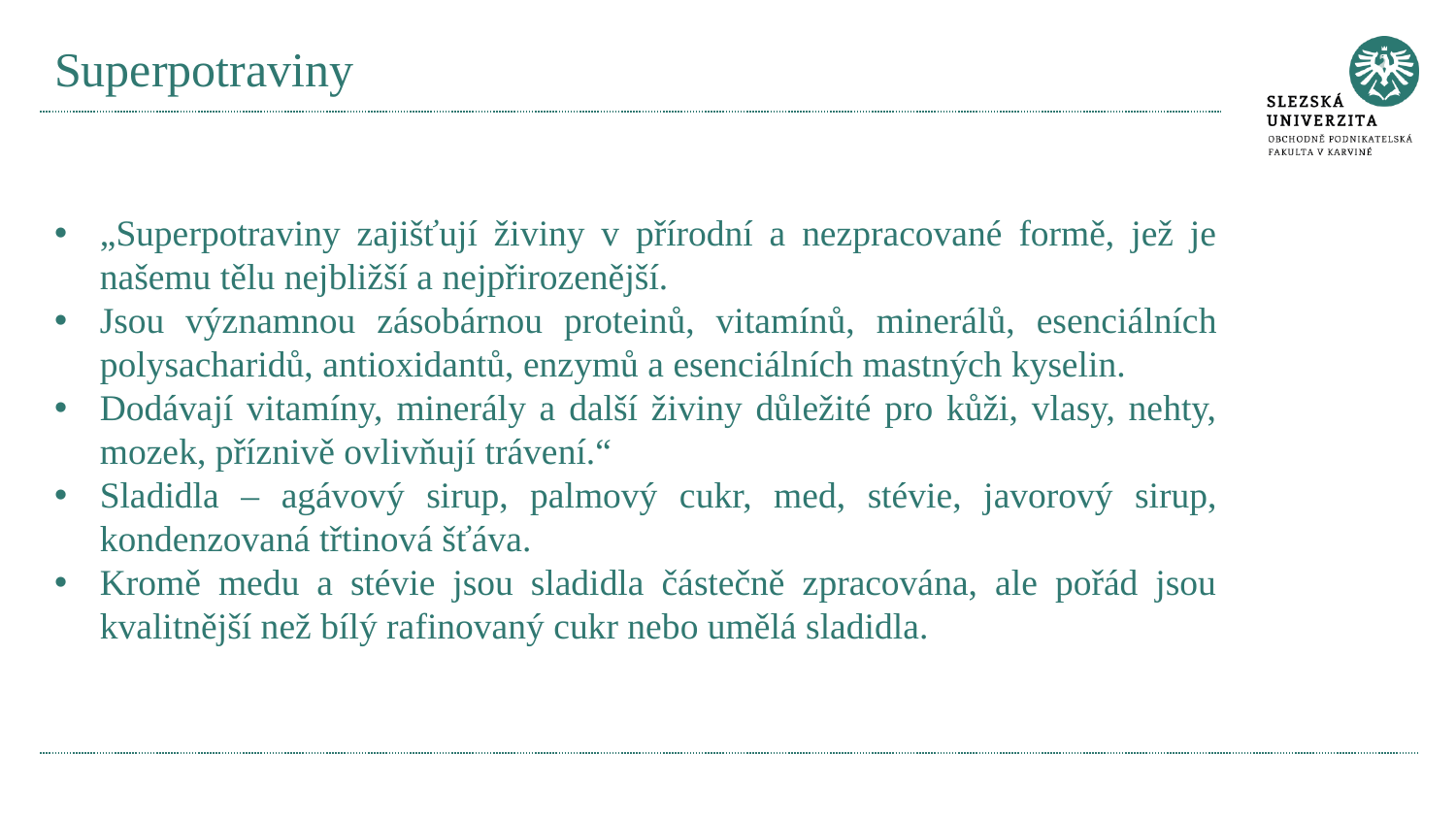

# Superpotraviny
„Superpotraviny zajišťují živiny v přírodní a nezpracované formě, jež je našemu tělu nejbližší a nejpřirozenější.
Jsou významnou zásobárnou proteinů, vitamínů, minerálů, esenciálních polysacharidů, antioxidantů, enzymů a esenciálních mastných kyselin.
Dodávají vitamíny, minerály a další živiny důležité pro kůži, vlasy, nehty, mozek, příznivě ovlivňují trávení.“
Sladidla – agávový sirup, palmový cukr, med, stévie, javorový sirup, kondenzovaná třtinová šťáva.
Kromě medu a stévie jsou sladidla částečně zpracována, ale pořád jsou kvalitnější než bílý rafinovaný cukr nebo umělá sladidla.